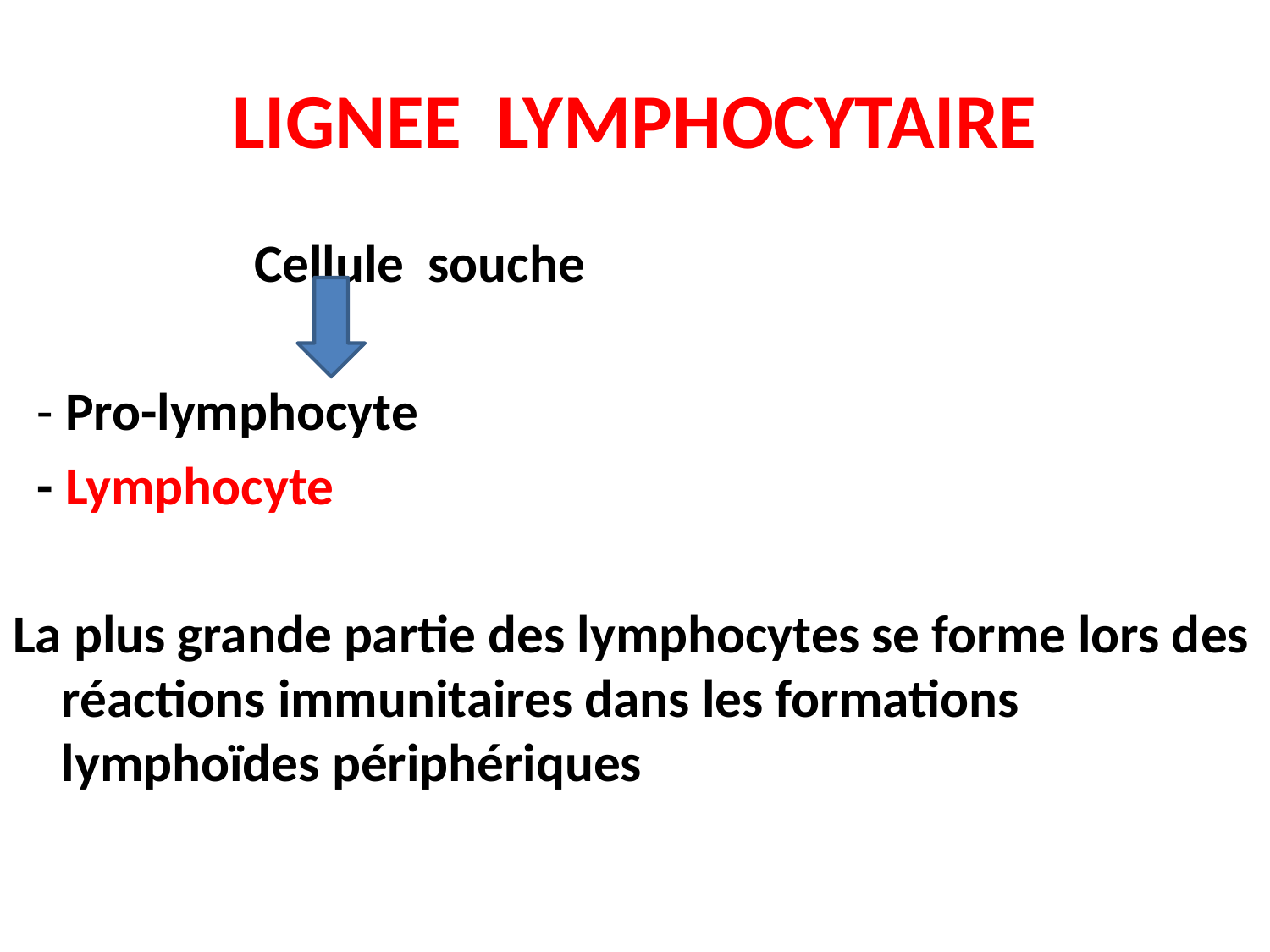

# LIGNEE  LYMPHOCYTAIRE
                    Cellule  souche

  - Pro-lymphocyte
  - Lymphocyte

La plus grande partie des lymphocytes se forme lors des réactions immunitaires dans les formations lymphoïdes périphériques